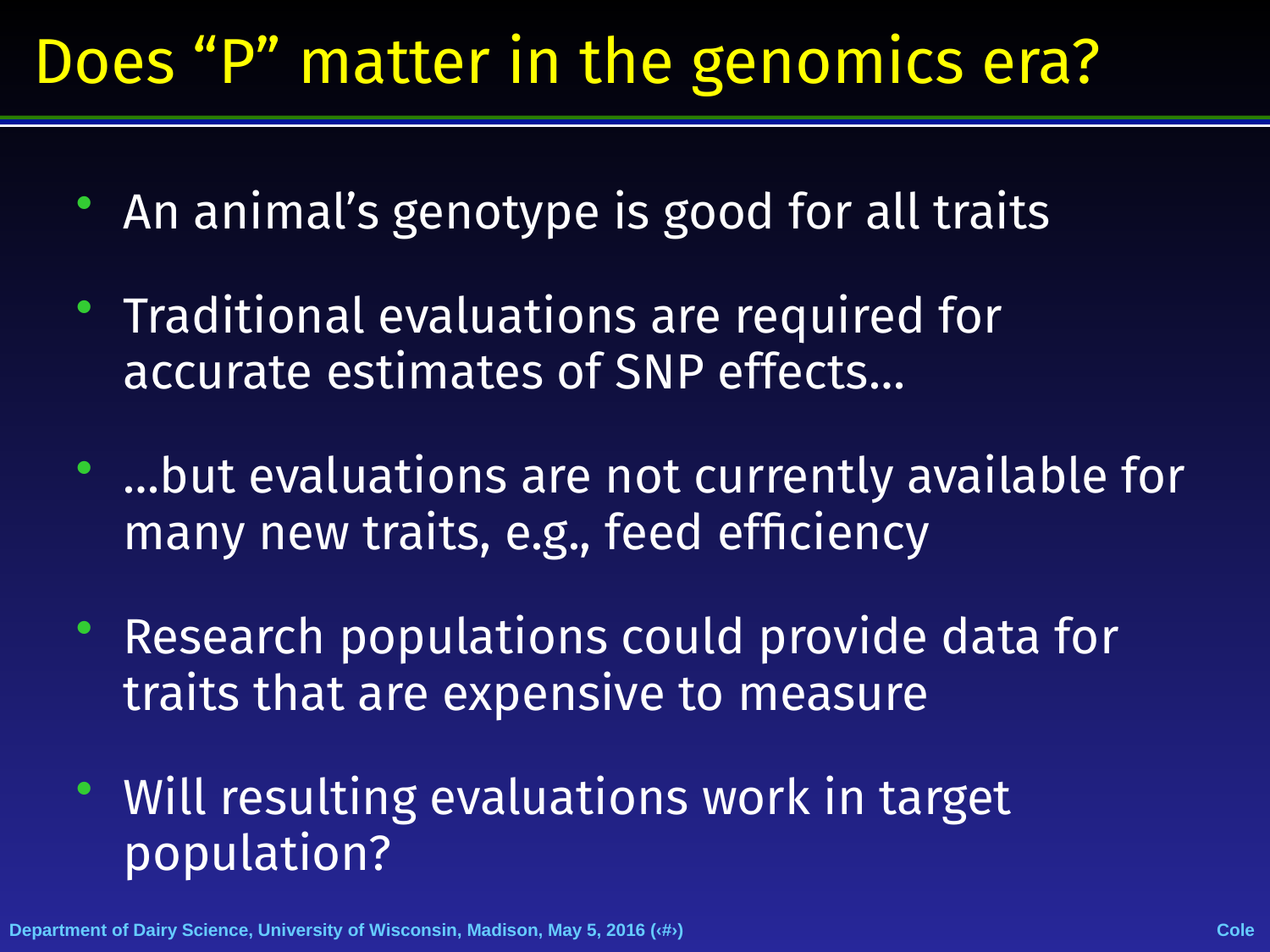

# Does “P” matter in the genomics era?
An animal’s genotype is good for all traits
Traditional evaluations are required for accurate estimates of SNP effects…
…but evaluations are not currently available for many new traits, e.g., feed efficiency
Research populations could provide data for traits that are expensive to measure
Will resulting evaluations work in target population?